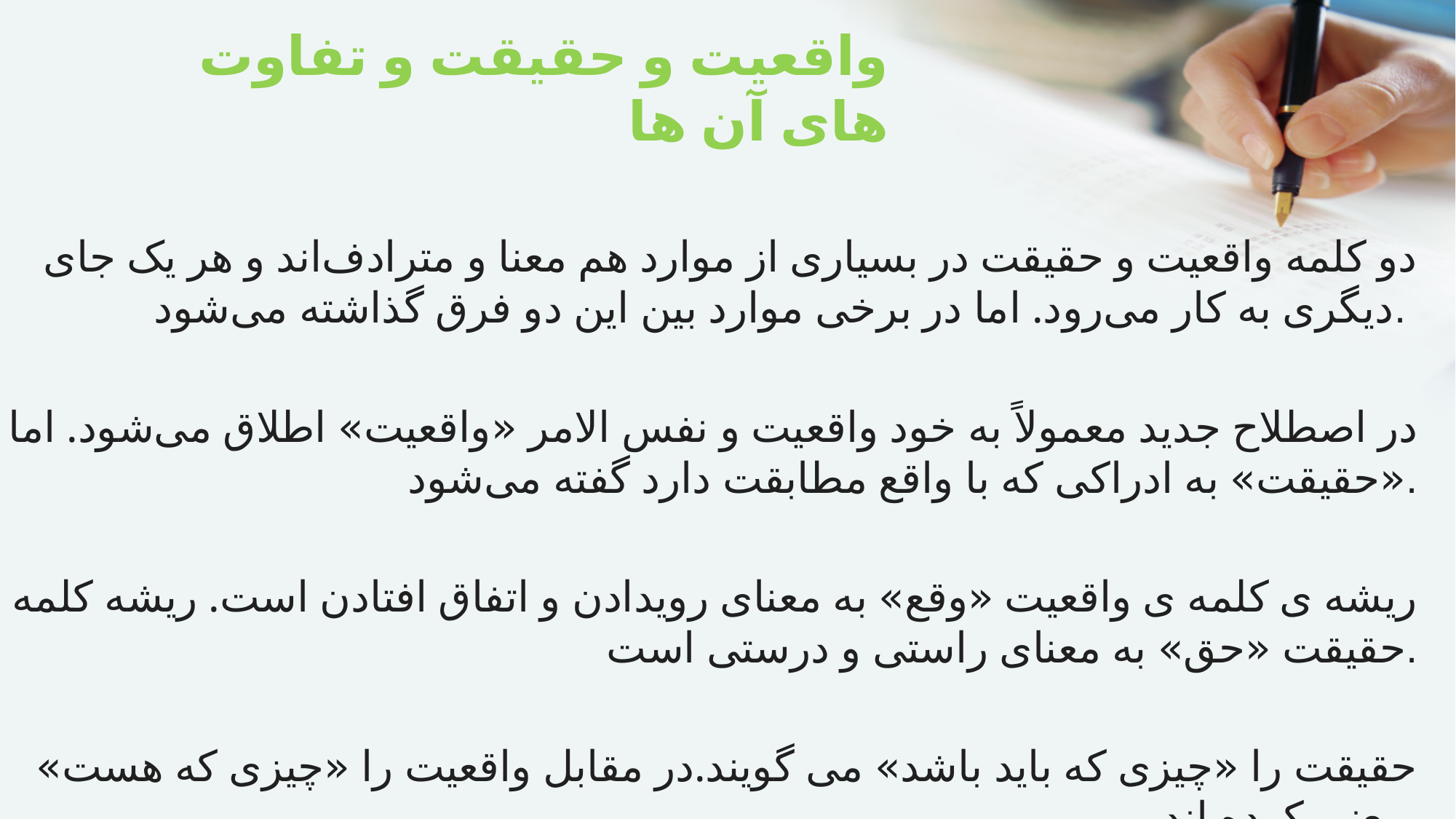

# واقعیت و حقیقت و تفاوت های آن ها
دو کلمه واقعیت و حقیقت در بسیاری از موارد هم معنا و مترادف‌اند و هر یک جای دیگری به کار می‌رود. اما در برخی موارد بین این دو فرق گذاشته می‌شود.

در اصطلاح جدید معمولاً به خود واقعیت و نفس الامر «واقعیت» اطلاق می‌شود. اما «حقیقت» به ادراکی که با واقع مطابقت دارد گفته می‌شود.

ریشه ی کلمه ی واقعیت «وقع» به معنای رویدادن و اتفاق افتادن است. ریشه کلمه حقیقت «حق» به معنای راستی و درستی است.

حقیقت را «چیزى که باید باشد» می گویند.در مقابل واقعیت را «چیزى که هست» معنى کرده اند.